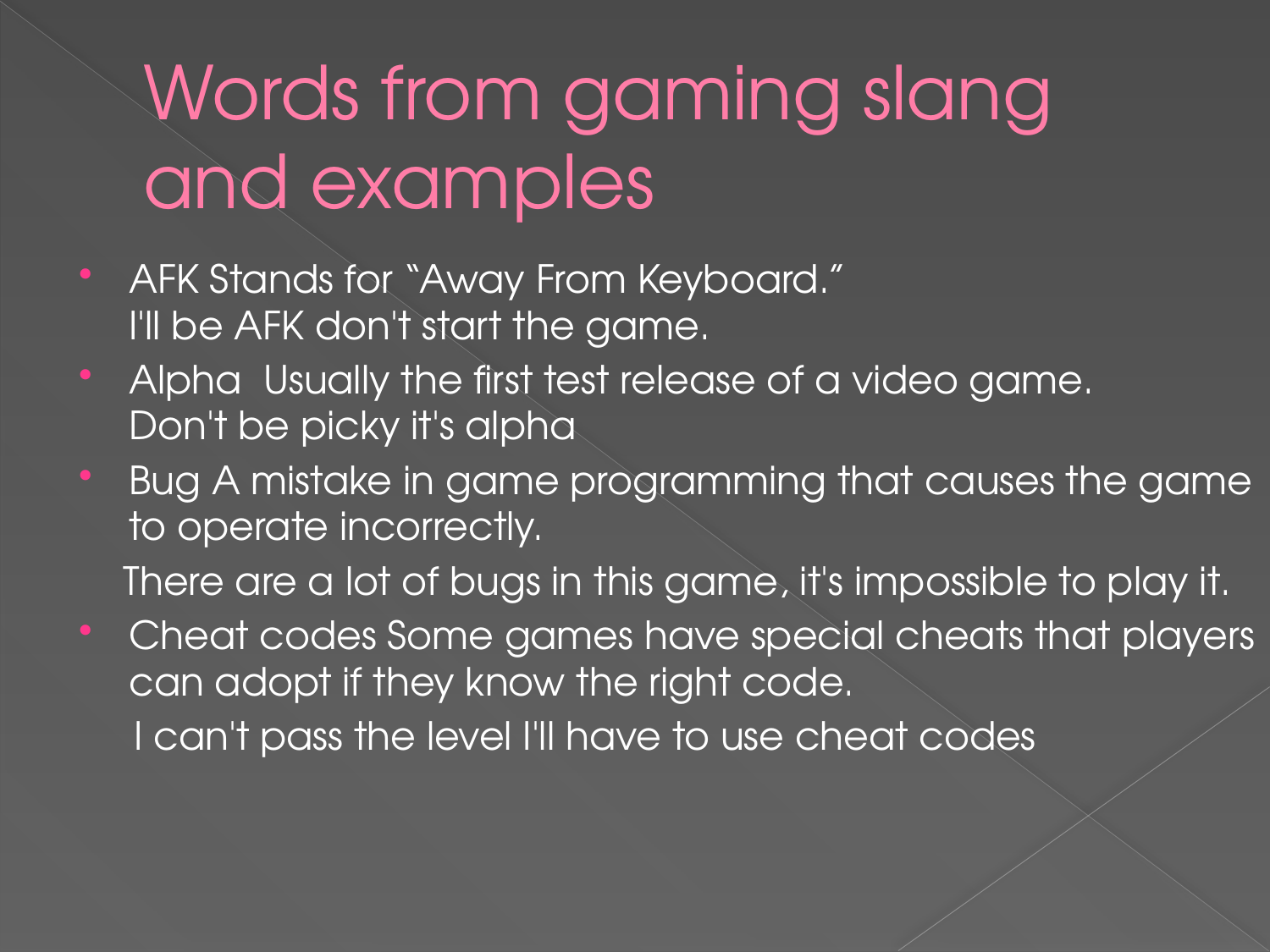

# Words from gaming slang and examples
AFK Stands for “Away From Keyboard.”
I'll be AFK don't start the game.
Alpha  Usually the first test release of a video game.
Don't be picky it's alpha
Bug A mistake in game programming that causes the game to operate incorrectly.
    There are a lot of bugs in this game, it's impossible to play it.
Cheat codes Some games have special cheats that players can adopt if they know the right code.
     I can't pass the level I'll have to use cheat codes